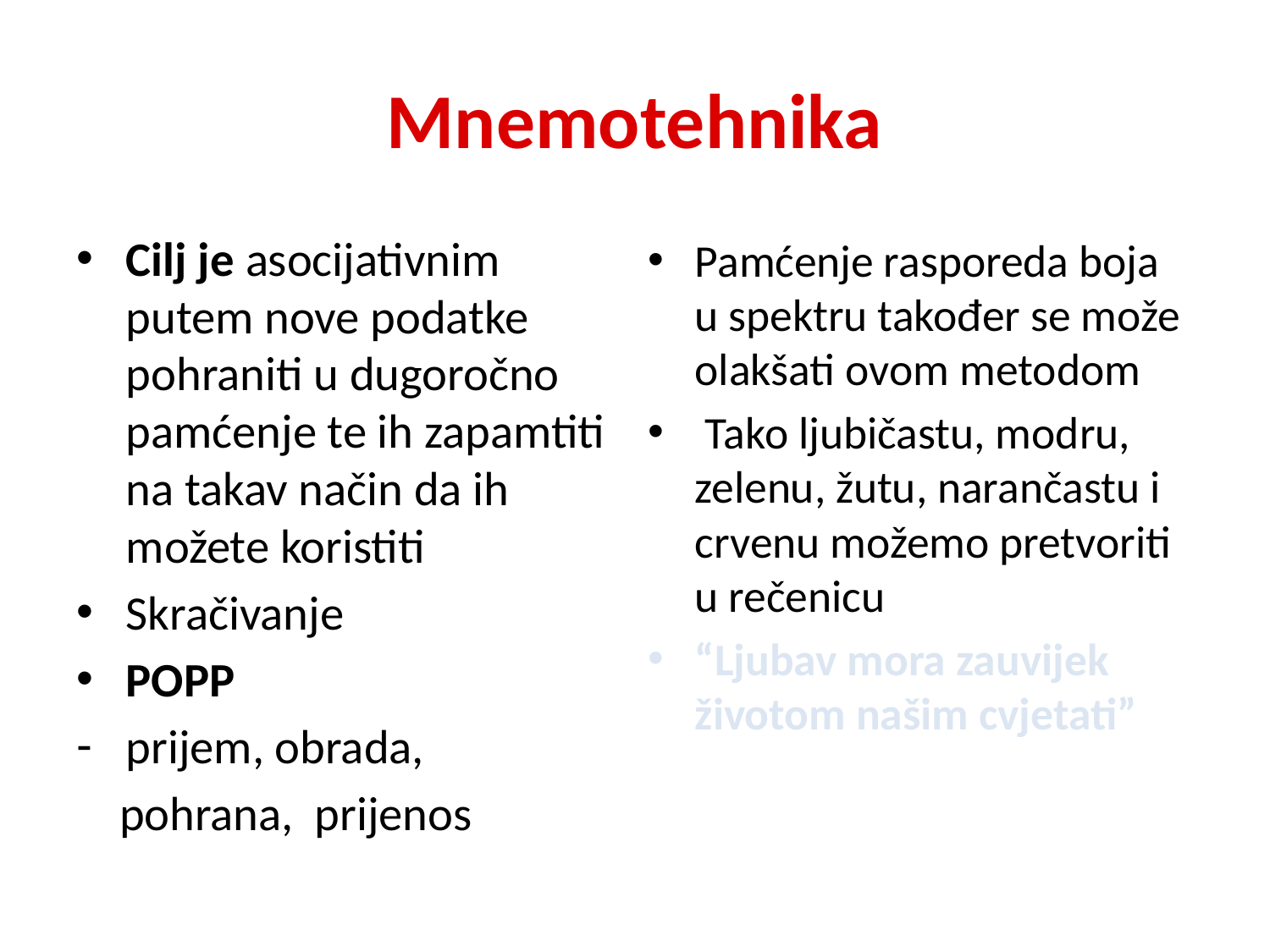

# Mnemotehnika

Pamćenje rasporeda boja u spektru također se može olakšati ovom metodom
 Tako ljubičastu, modru, zelenu, žutu, narančastu i crvenu možemo pretvoriti u rečenicu
“Ljubav mora zauvijek životom našim cvjetati”
Cilj je asocijativnim
putem nove podatke pohraniti u dugoročno pamćenje te ih zapamtiti na takav način da ih možete koristiti
Skračivanje
POPP
prijem, obrada,
    pohrana,  prijenos